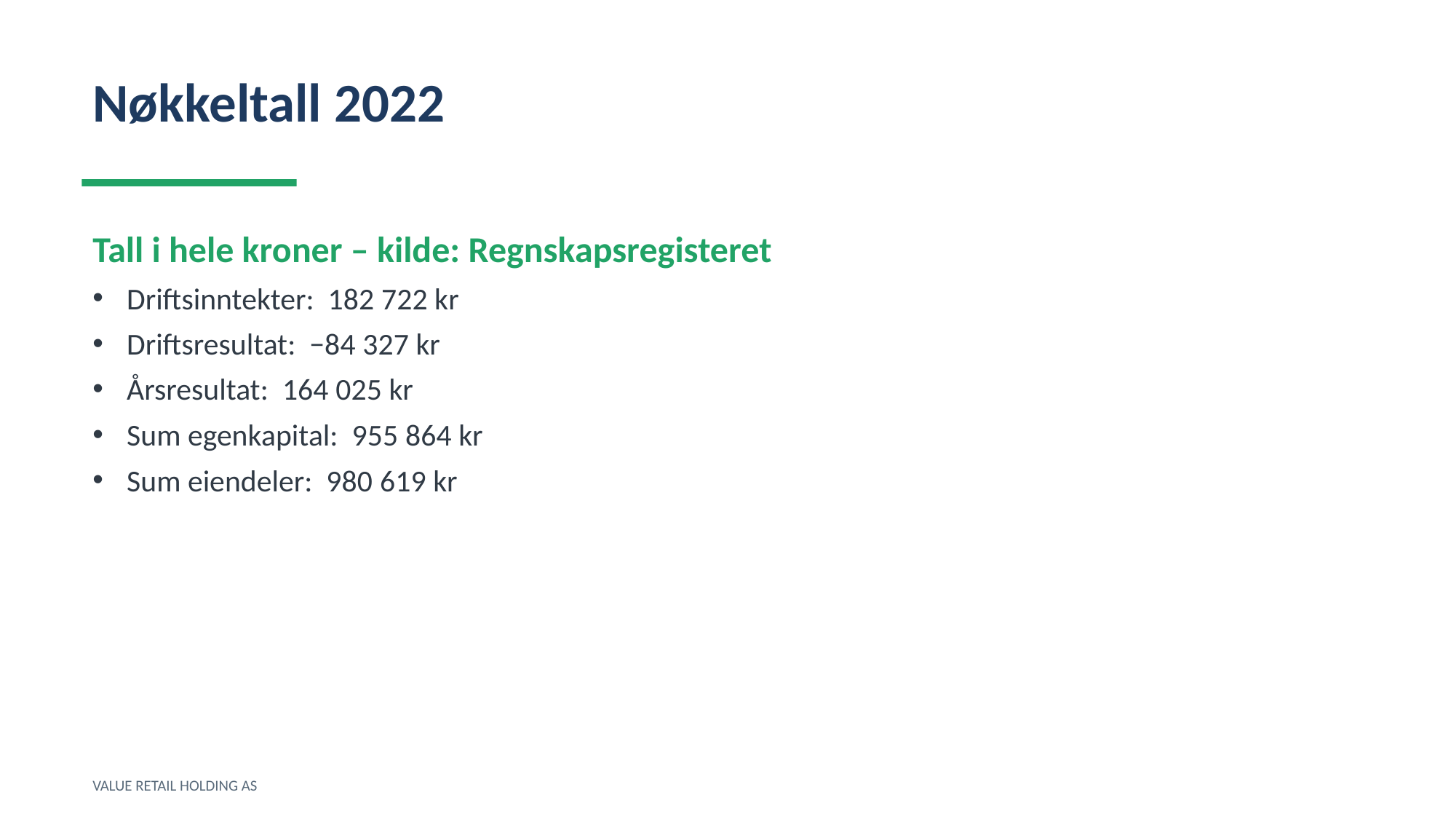

Nøkkeltall 2022

Tall i hele kroner – kilde: Regnskapsregisteret
Driftsinntekter:  182 722 kr
Driftsresultat:  −84 327 kr
Årsresultat:  164 025 kr
Sum egenkapital:  955 864 kr
Sum eiendeler:  980 619 kr
VALUE RETAIL HOLDING AS